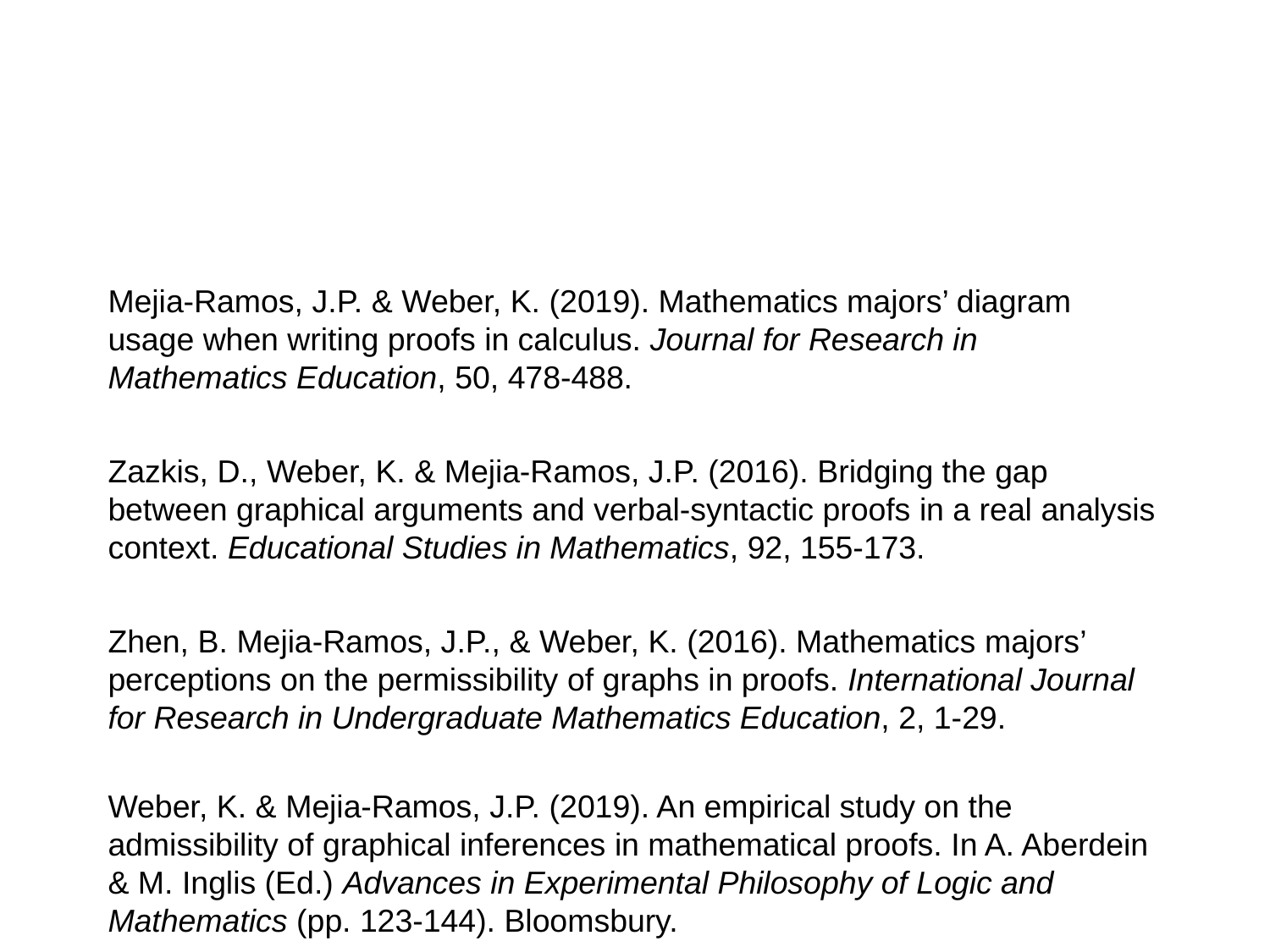

#
Mejia-Ramos, J.P. & Weber, K. (2019). Mathematics majors’ diagram usage when writing proofs in calculus. Journal for Research in Mathematics Education, 50, 478-488.

Zazkis, D., Weber, K. & Mejia-Ramos, J.P. (2016). Bridging the gap between graphical arguments and verbal-syntactic proofs in a real analysis context. Educational Studies in Mathematics, 92, 155-173.

Zhen, B. Mejia-Ramos, J.P., & Weber, K. (2016). Mathematics majors’ perceptions on the permissibility of graphs in proofs. International Journal for Research in Undergraduate Mathematics Education, 2, 1-29.

Weber, K. & Mejia-Ramos, J.P. (2019). An empirical study on the admissibility of graphical inferences in mathematical proofs. In A. Aberdein & M. Inglis (Ed.) Advances in Experimental Philosophy of Logic and Mathematics (pp. 123-144). Bloomsbury.